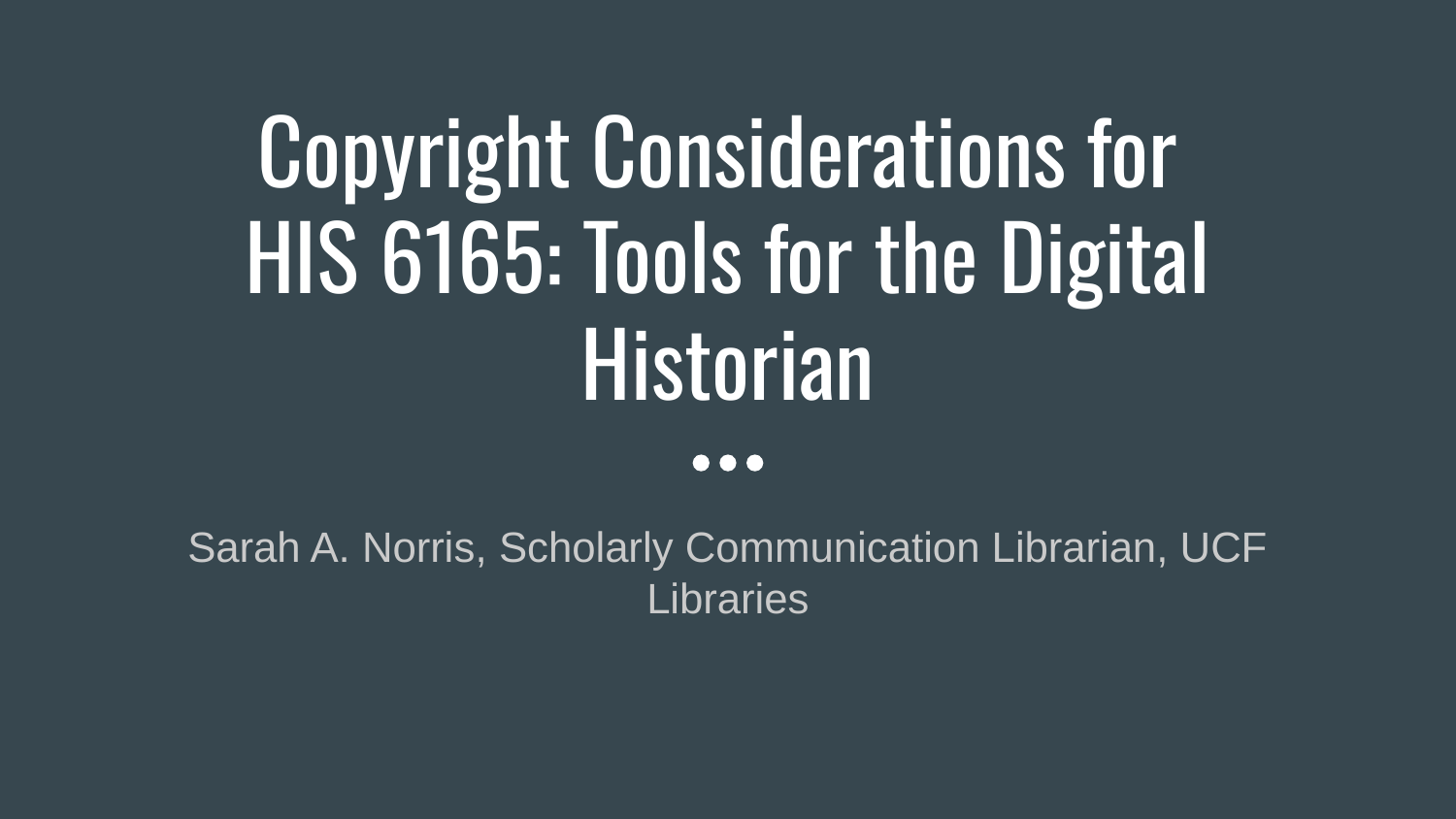

# Copyright Considerations for
HIS 6165: Tools for the Digital Historian
Sarah A. Norris, Scholarly Communication Librarian, UCF Libraries